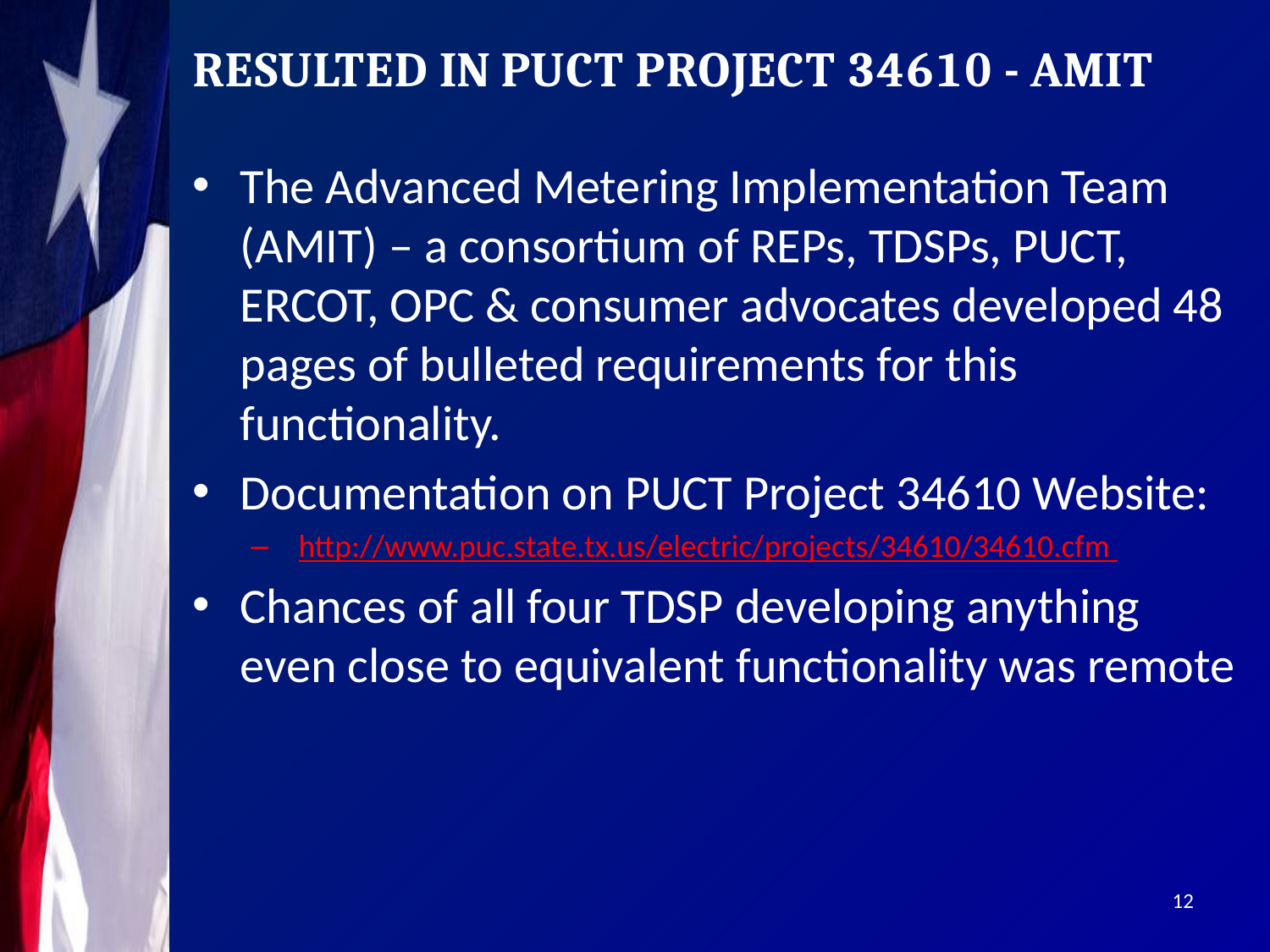

# Resulted in PUCT Project 34610 - AMIT
The Advanced Metering Implementation Team (AMIT) – a consortium of REPs, TDSPs, PUCT, ERCOT, OPC & consumer advocates developed 48 pages of bulleted requirements for this functionality.
Documentation on PUCT Project 34610 Website:
http://www.puc.state.tx.us/electric/projects/34610/34610.cfm
Chances of all four TDSP developing anything even close to equivalent functionality was remote

12